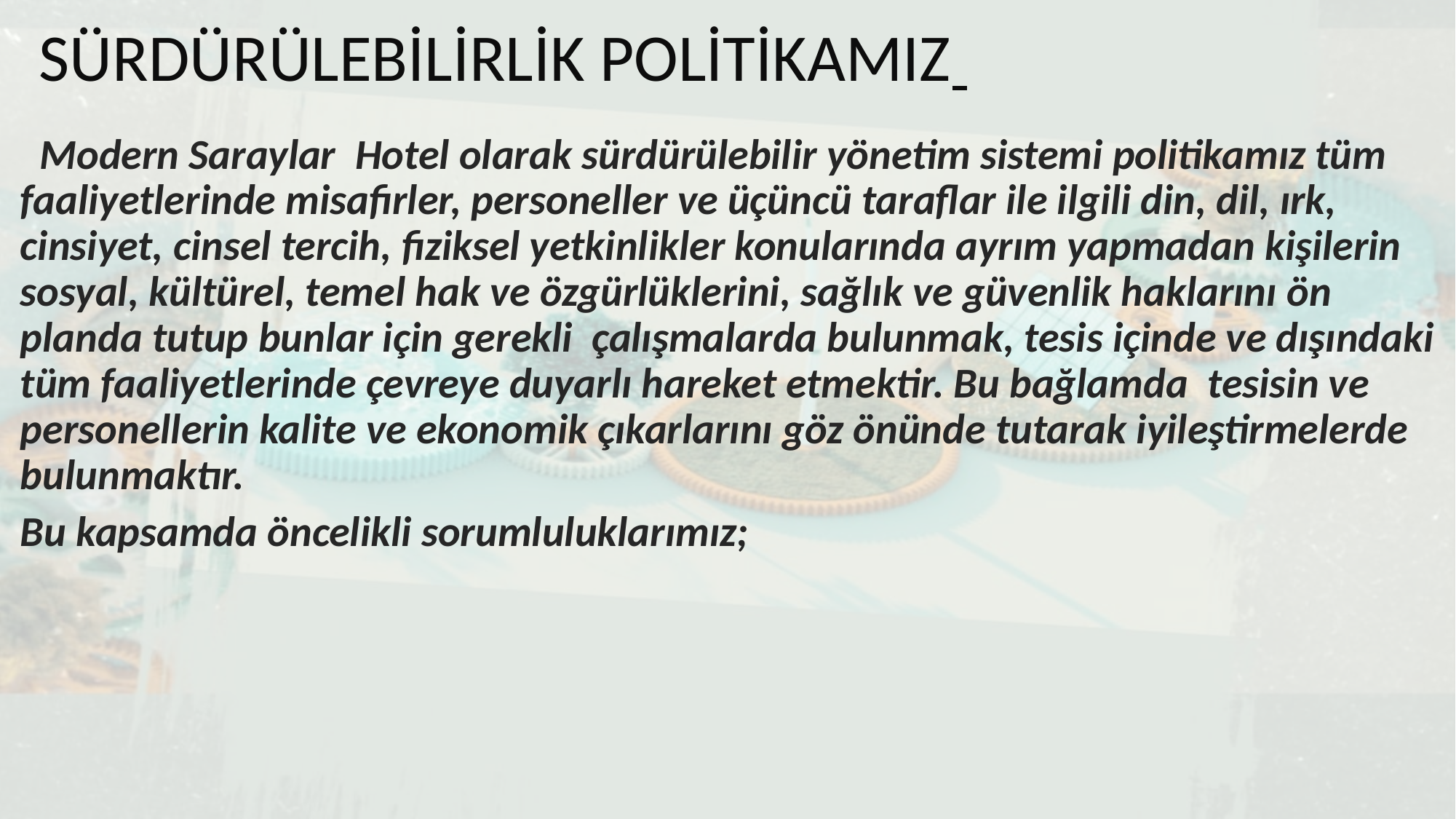

# SÜRDÜRÜLEBİLİRLİK POLİTİKAMIZ
  Modern Saraylar  Hotel olarak sürdürülebilir yönetim sistemi politikamız tüm faaliyetlerinde misafirler, personeller ve üçüncü taraflar ile ilgili din, dil, ırk, cinsiyet, cinsel tercih, fiziksel yetkinlikler konularında ayrım yapmadan kişilerin sosyal, kültürel, temel hak ve özgürlüklerini, sağlık ve güvenlik haklarını ön planda tutup bunlar için gerekli  çalışmalarda bulunmak, tesis içinde ve dışındaki tüm faaliyetlerinde çevreye duyarlı hareket etmektir. Bu bağlamda  tesisin ve personellerin kalite ve ekonomik çıkarlarını göz önünde tutarak iyileştirmelerde bulunmaktır.
Bu kapsamda öncelikli sorumluluklarımız;